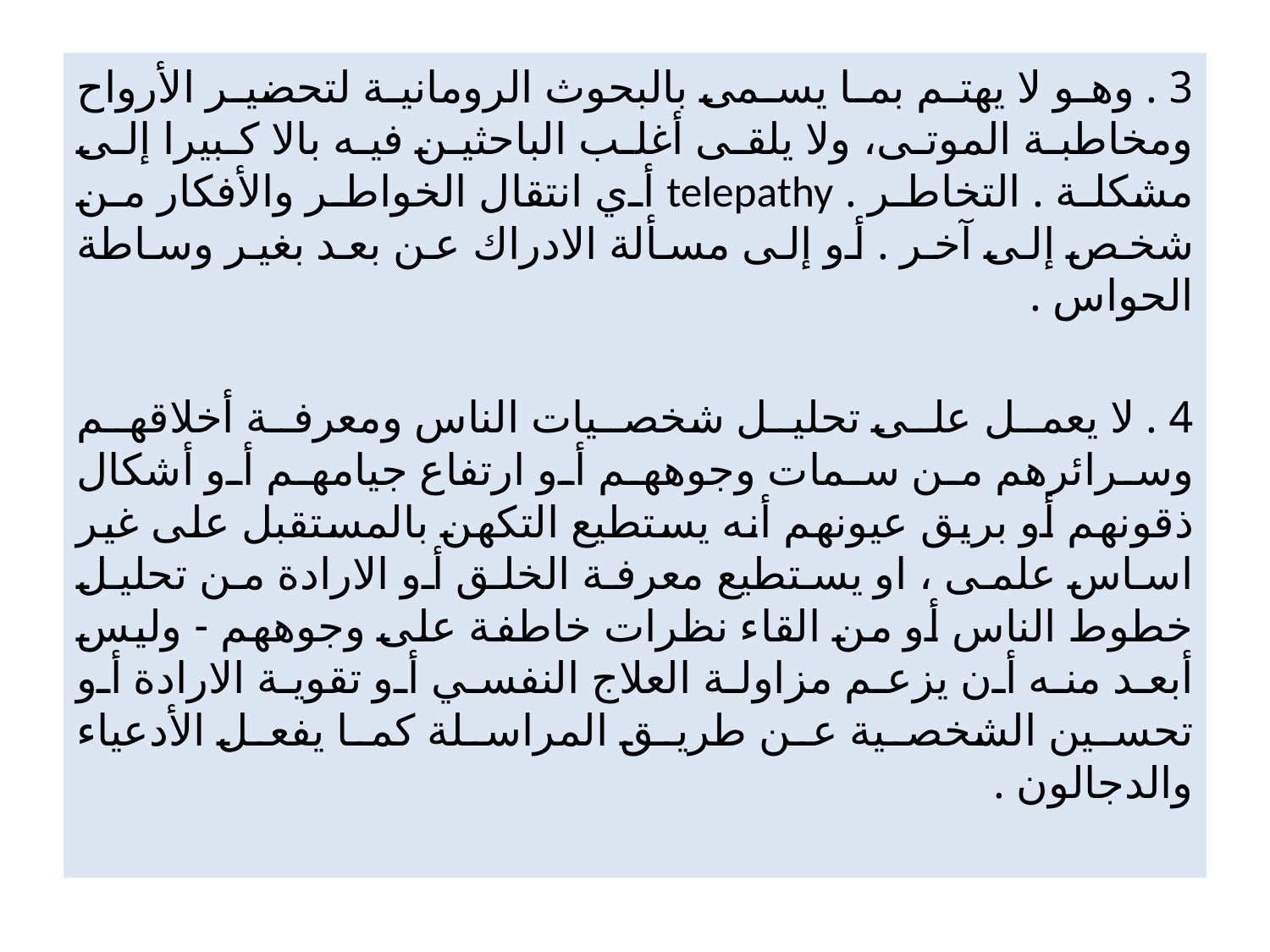

3 . وهو لا يهتم بما يسمى بالبحوث الرومانية لتحضير الأرواح ومخاطبة الموتى، ولا يلقى أغلب الباحثين فيه بالا كبيرا إلى مشكلة . التخاطر . telepathy أي انتقال الخواطر والأفكار من شخص إلى آخر . أو إلى مسألة الادراك عن بعد بغير وساطة الحواس .

4 . لا يعمل على تحليل شخصيات الناس ومعرفة أخلاقهم وسرائرهم من سمات وجوههم أو ارتفاع جيامهم أو أشكال ذقونهم أو بريق عيونهم أنه يستطيع التكهن بالمستقبل على غير اساس علمی ، او يستطيع معرفة الخلق أو الارادة من تحليل خطوط الناس أو من القاء نظرات خاطفة على وجوههم - وليس أبعد منه أن يزعم مزاولة العلاج النفسي أو تقوية الارادة أو تحسين الشخصية عن طريق المراسلة كما يفعل الأدعياء والدجالون .